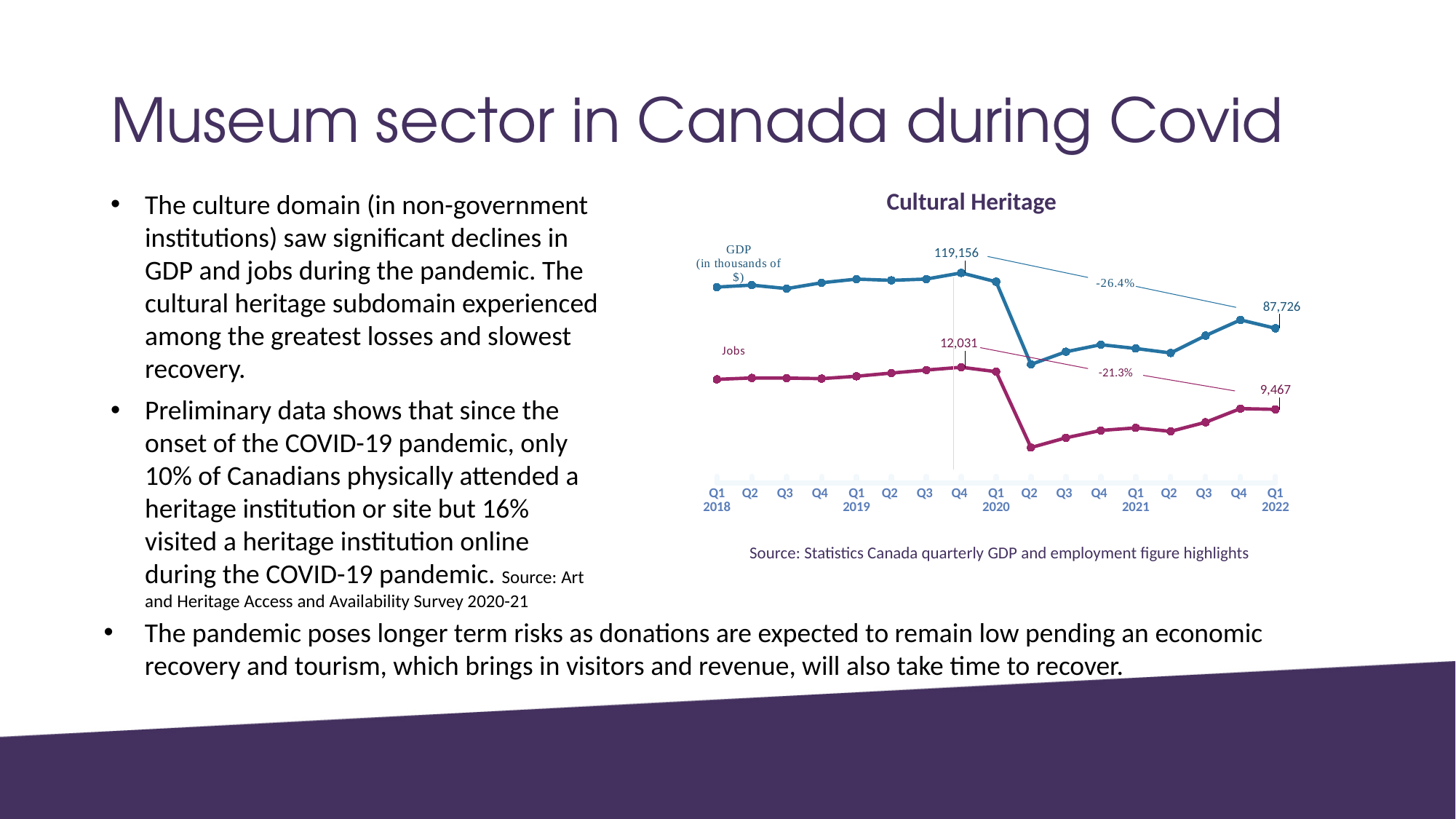

# Museum sector in Canada during Covid
Cultural Heritage
The culture domain (in non-government institutions) saw significant declines in GDP and jobs during the pandemic. The cultural heritage subdomain experienced among the greatest losses and slowest recovery.
Preliminary data shows that since the onset of the COVID-19 pandemic, only 10% of Canadians physically attended a heritage institution or site but 16% visited a heritage institution online during the COVID-19 pandemic. Source: Art and Heritage Access and Availability Survey 2020-21

### Chart

| Category | Culture heritage Jobs | Culture heritage GDP |
|---|---|---|
| Q1 2018 | 11291.0 | 111108.0 |
| Q2  | 11377.0 | 112215.0 |
| Q3  | 11369.0 | 110223.0 |
| Q4  | 11336.0 | 113550.0 |
| Q1 2019 | 11479.0 | 115633.0 |
| Q2  | 11676.0 | 114912.0 |
| Q3  | 11862.0 | 115652.0 |
| Q4  | 12031.0 | 119156.0 |
| Q1 2020 | 11758.0 | 114110.0 |
| Q2  | 7148.0 | 67239.0 |
| Q3  | 7740.0 | 74408.0 |
| Q4  | 8187.0 | 78439.0 |
| Q1 2021 | 8342.0 | 76252.0 |
| Q2  | 8133.0 | 73709.0 |
| Q3  | 8683.0 | 83575.0 |
| Q4  | 9514.0 | 92465.0 |
| Q1 2022 | 9467.0 | 87726.0 |
-21.3%

Source: Statistics Canada quarterly GDP and employment figure highlights

The pandemic poses longer term risks as donations are expected to remain low pending an economic recovery and tourism, which brings in visitors and revenue, will also take time to recover.